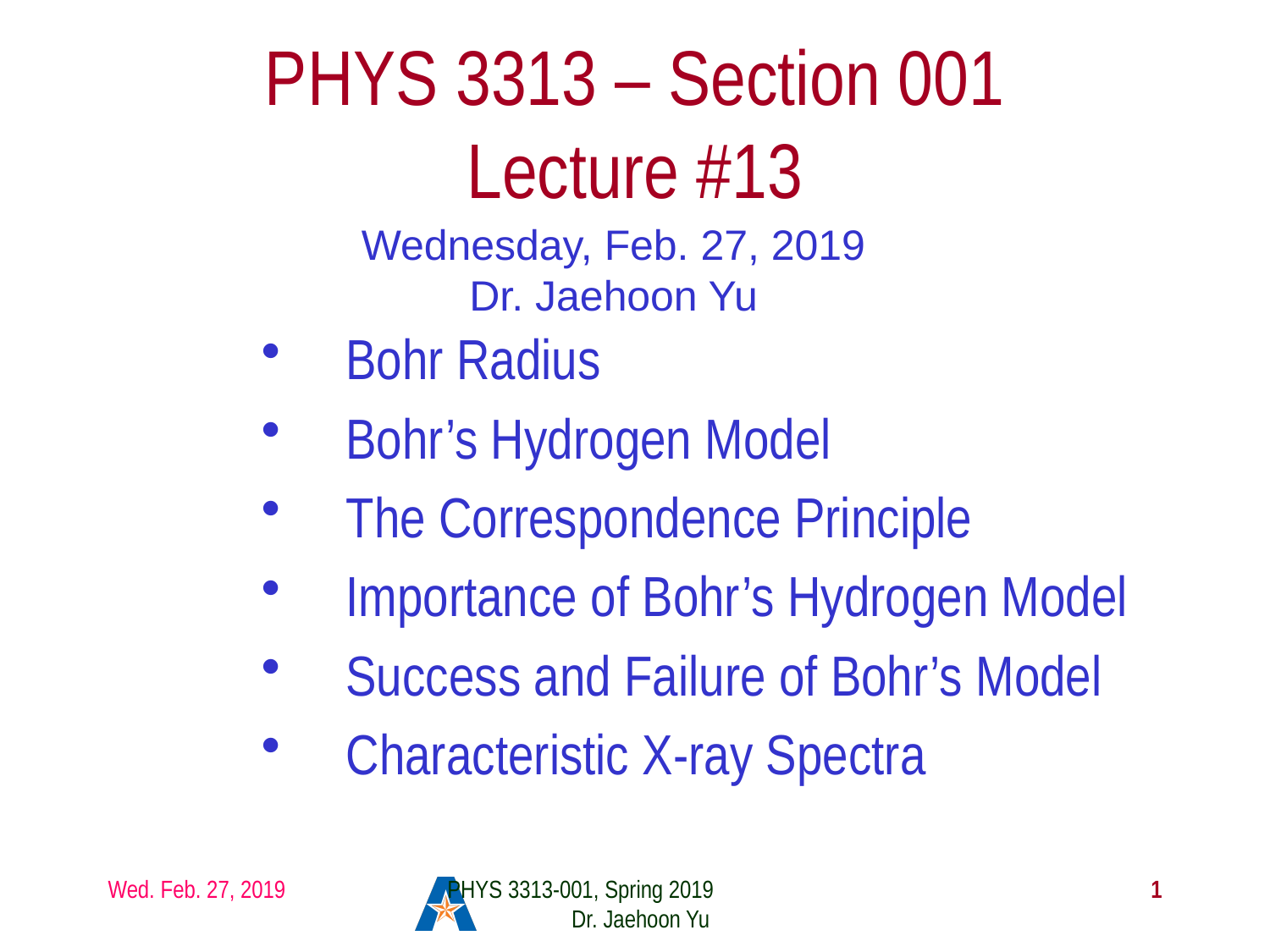

# PHYS 3313 – Section 001 Lecture #13
Wednesday, Feb. 27, 2019
Dr. Jaehoon Yu
Bohr Radius
Bohr’s Hydrogen Model
The Correspondence Principle
Importance of Bohr’s Hydrogen Model
Success and Failure of Bohr’s Model
Characteristic X-ray Spectra

Wed. Feb. 27, 2019
PHYS 3313-001, Spring 2019                      Dr. Jaehoon Yu
1